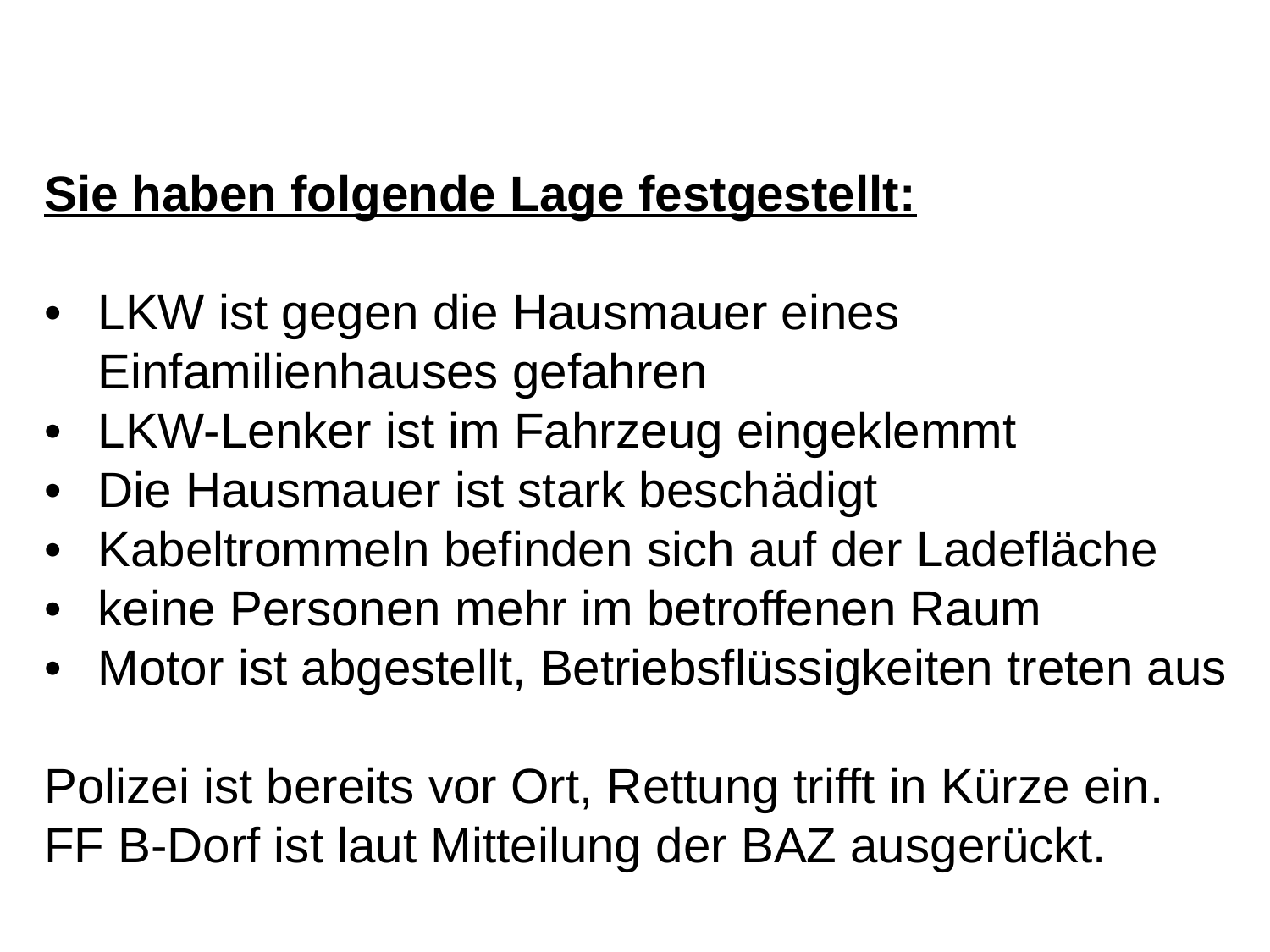

Sie haben folgende Lage festgestellt:

•	LKW ist gegen die Hausmauer eines Einfamilienhauses gefahren
•	LKW-Lenker ist im Fahrzeug eingeklemmt
•	Die Hausmauer ist stark beschädigt
•	Kabeltrommeln befinden sich auf der Ladefläche
•	keine Personen mehr im betroffenen Raum
•	Motor ist abgestellt, Betriebsflüssigkeiten treten aus

Polizei ist bereits vor Ort, Rettung trifft in Kürze ein.
FF B-Dorf ist laut Mitteilung der BAZ ausgerückt.
22